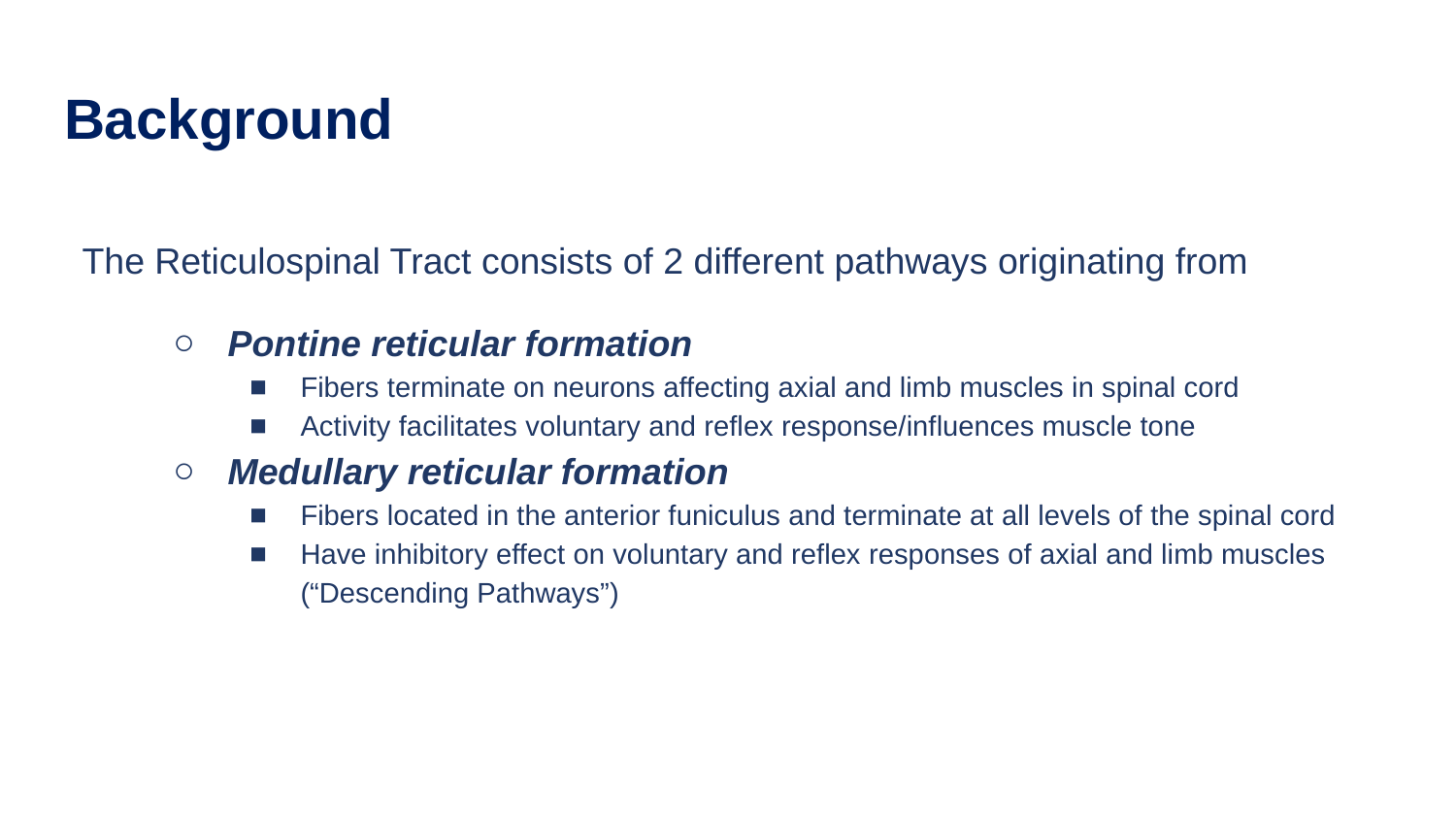

# Background
The Reticulospinal Tract consists of 2 different pathways originating from
Pontine reticular formation
Fibers terminate on neurons affecting axial and limb muscles in spinal cord
Activity facilitates voluntary and reflex response/influences muscle tone
Medullary reticular formation
Fibers located in the anterior funiculus and terminate at all levels of the spinal cord
Have inhibitory effect on voluntary and reflex responses of axial and limb muscles (“Descending Pathways”)